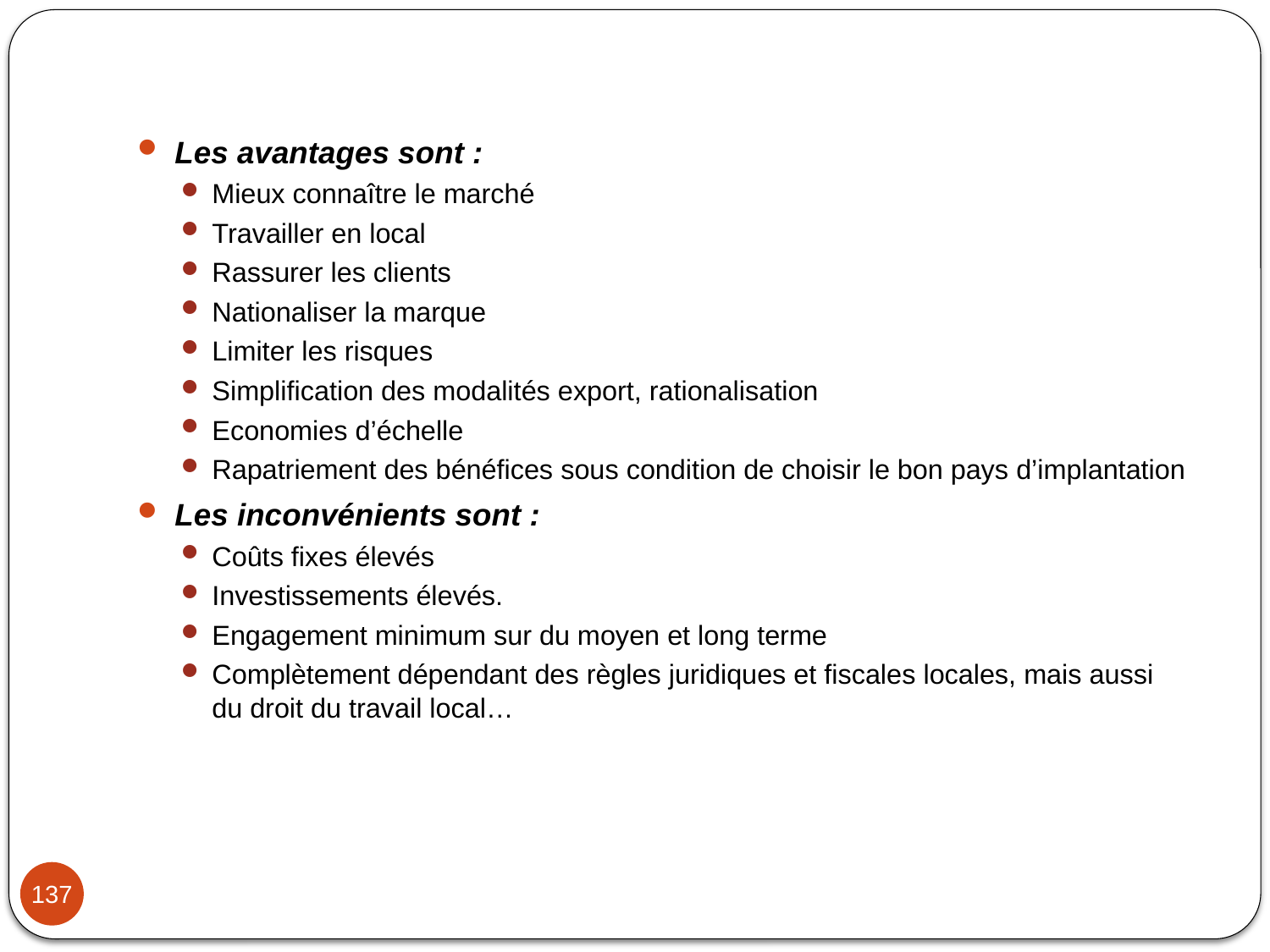

Les avantages sont :
Mieux connaître le marché
Travailler en local
Rassurer les clients
Nationaliser la marque
Limiter les risques
Simplification des modalités export, rationalisation
Economies d’échelle
Rapatriement des bénéfices sous condition de choisir le bon pays d’implantation
Les inconvénients sont :
Coûts fixes élevés
Investissements élevés.
Engagement minimum sur du moyen et long terme
Complètement dépendant des règles juridiques et fiscales locales, mais aussi du droit du travail local…

137